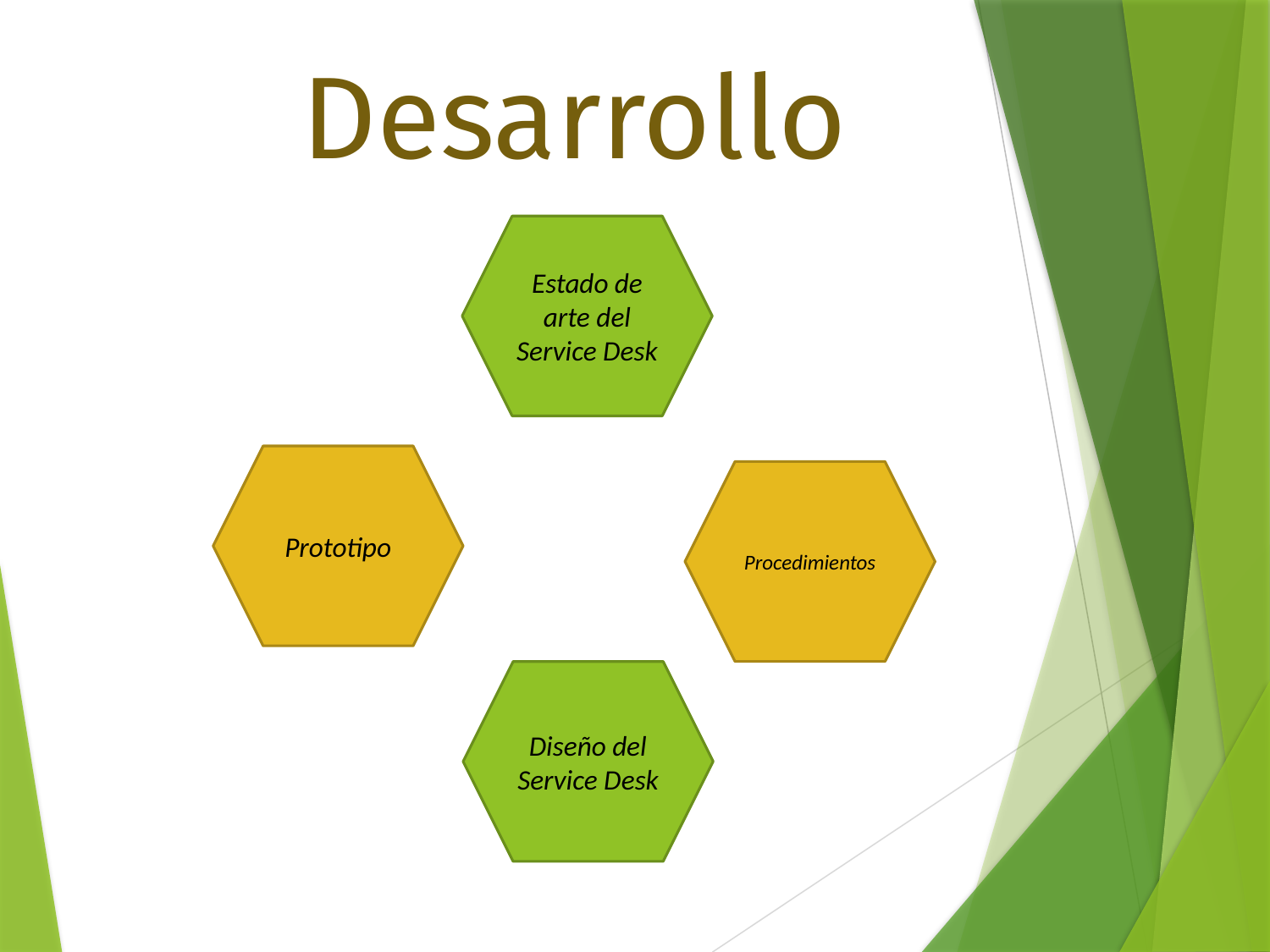

# Desarrollo
Estado de arte del Service Desk
Prototipo
Procedimientos
Diseño del Service Desk